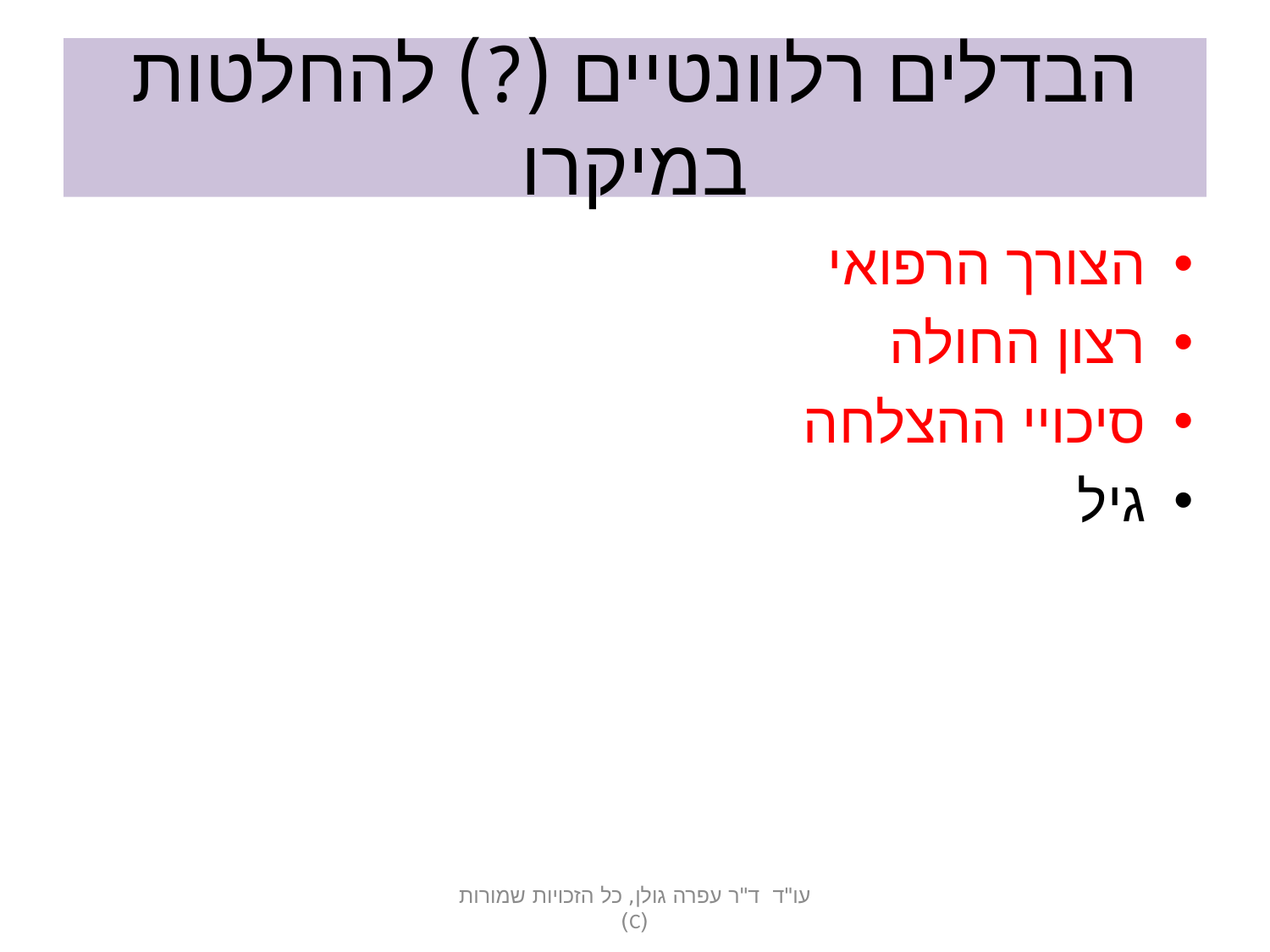

# הבדלים רלוונטיים (?) להחלטות במיקרו

הצורך הרפואי
רצון החולה
סיכויי ההצלחה
גיל
עו"ד  ד"ר עפרה גולן, כל הזכויות שמורות (C)